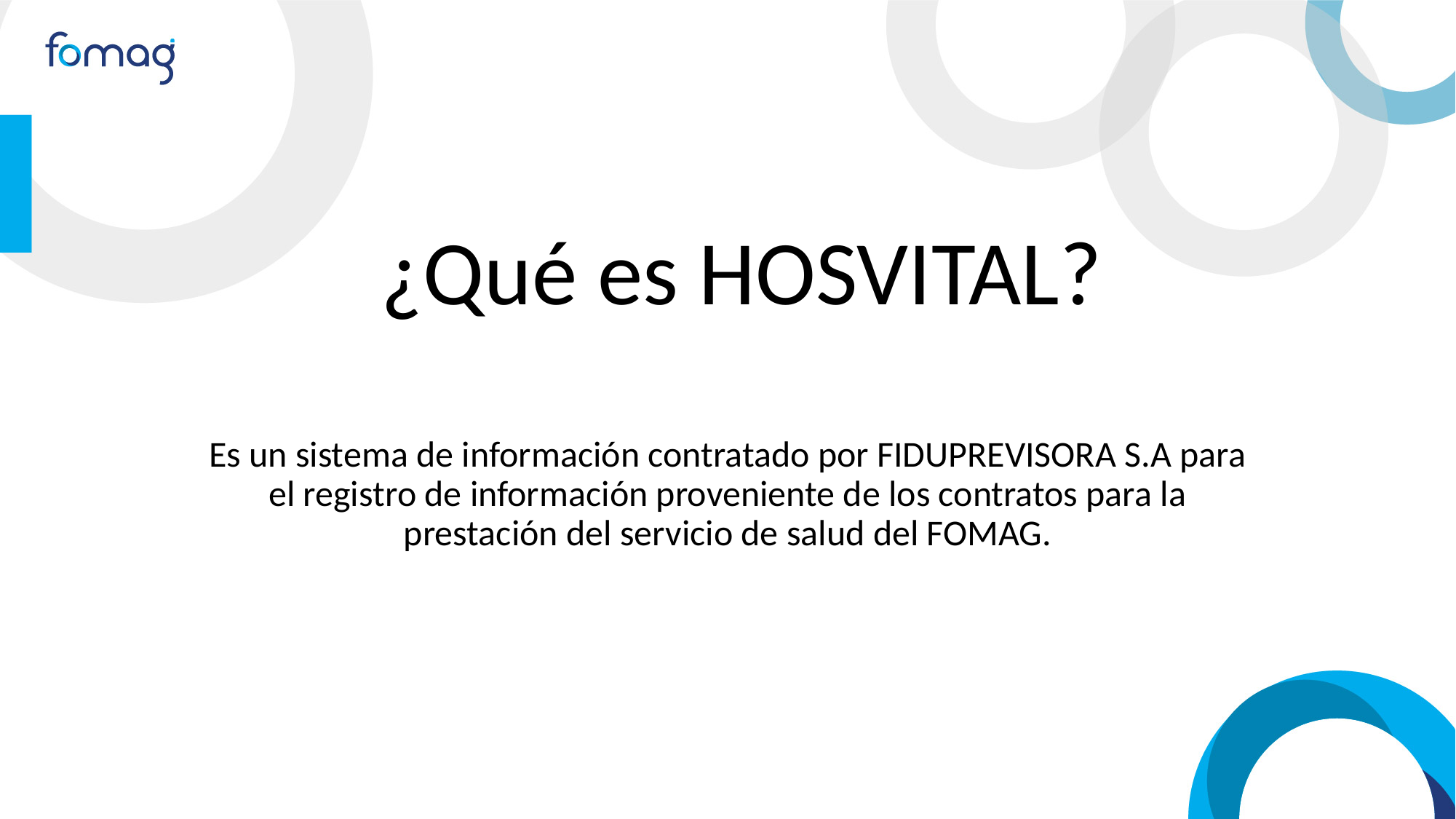

# ¿Qué es HOSVITAL?
Es un sistema de información contratado por FIDUPREVISORA S.A para el registro de información proveniente de los contratos para la prestación del servicio de salud del FOMAG.